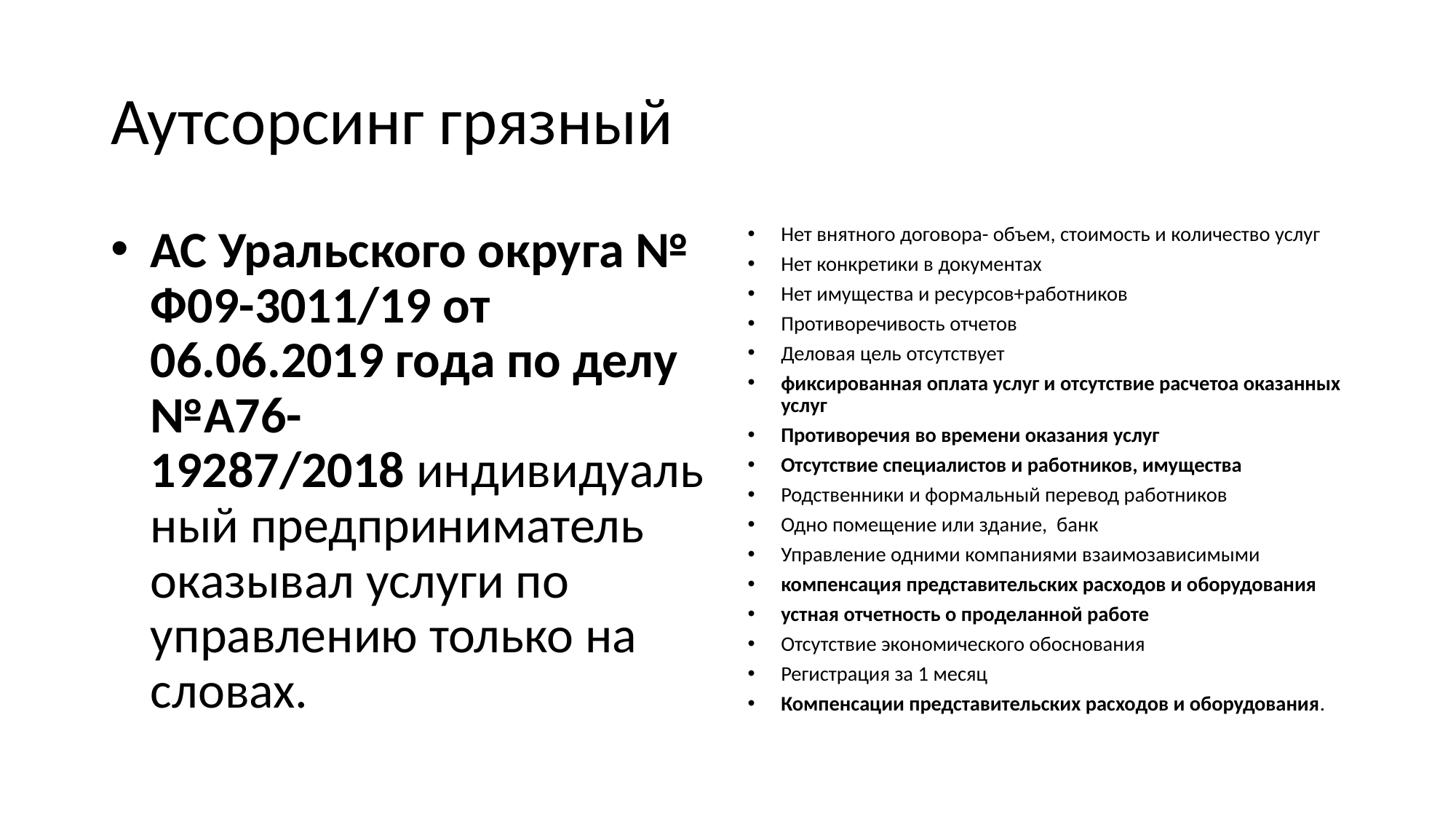

# Аутсорсинг грязный
АС Уральского округа № Ф09-3011/19 от 06.06.2019 года по делу №А76-19287/2018 индивидуальный предприниматель оказывал услуги по управлению только на словах.

Нет внятного договора- объем, стоимость и количество услуг
Нет конкретики в документах
Нет имущества и ресурсов+работников
Противоречивость отчетов
Деловая цель отсутствует
фиксированная оплата услуг и отсутствие расчетоа оказанных услуг
Противоречия во времени оказания услуг
Отсутствие специалистов и работников, имущества
Родственники и формальный перевод работников
Одно помещение или здание,  банк
Управление одними компаниями взаимозависимыми
компенсация представительских расходов и оборудования
устная отчетность о проделанной работе
Отсутствие экономического обоснования
Регистрация за 1 месяц
Компенсации представительских расходов и оборудования.